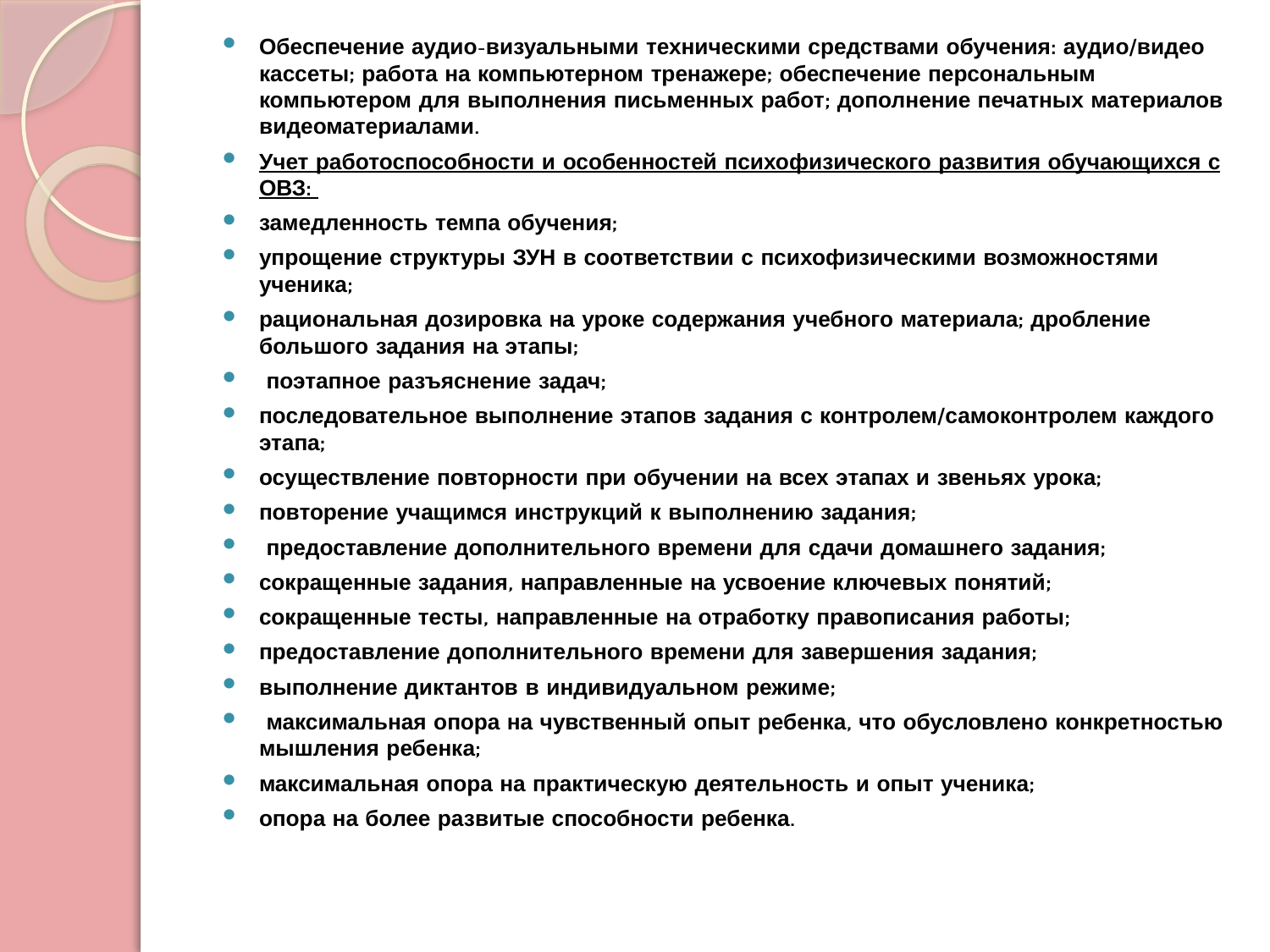

Обеспечение аудио-визуальными техническими средствами обучения: аудио/видео кассеты; работа на компьютерном тренажере; обеспечение персональным компьютером для выполнения письменных работ; дополнение печатных материалов видеоматериалами.
Учет работоспособности и особенностей психофизического развития обучающихся с ОВЗ:
замедленность темпа обучения;
упрощение структуры ЗУН в соответствии с психофизическими возможностями ученика;
рациональная дозировка на уроке содержания учебного материала; дробление большого задания на этапы;
 поэтапное разъяснение задач;
последовательное выполнение этапов задания с контролем/самоконтролем каждого этапа;
осуществление повторности при обучении на всех этапах и звеньях урока;
повторение учащимся инструкций к выполнению задания;
 предоставление дополнительного времени для сдачи домашнего задания;
сокращенные задания, направленные на усвоение ключевых понятий;
сокращенные тесты, направленные на отработку правописания работы;
предоставление дополнительного времени для завершения задания;
выполнение диктантов в индивидуальном режиме;
 максимальная опора на чувственный опыт ребенка, что обусловлено конкретностью мышления ребенка;
максимальная опора на практическую деятельность и опыт ученика;
опора на более развитые способности ребенка.